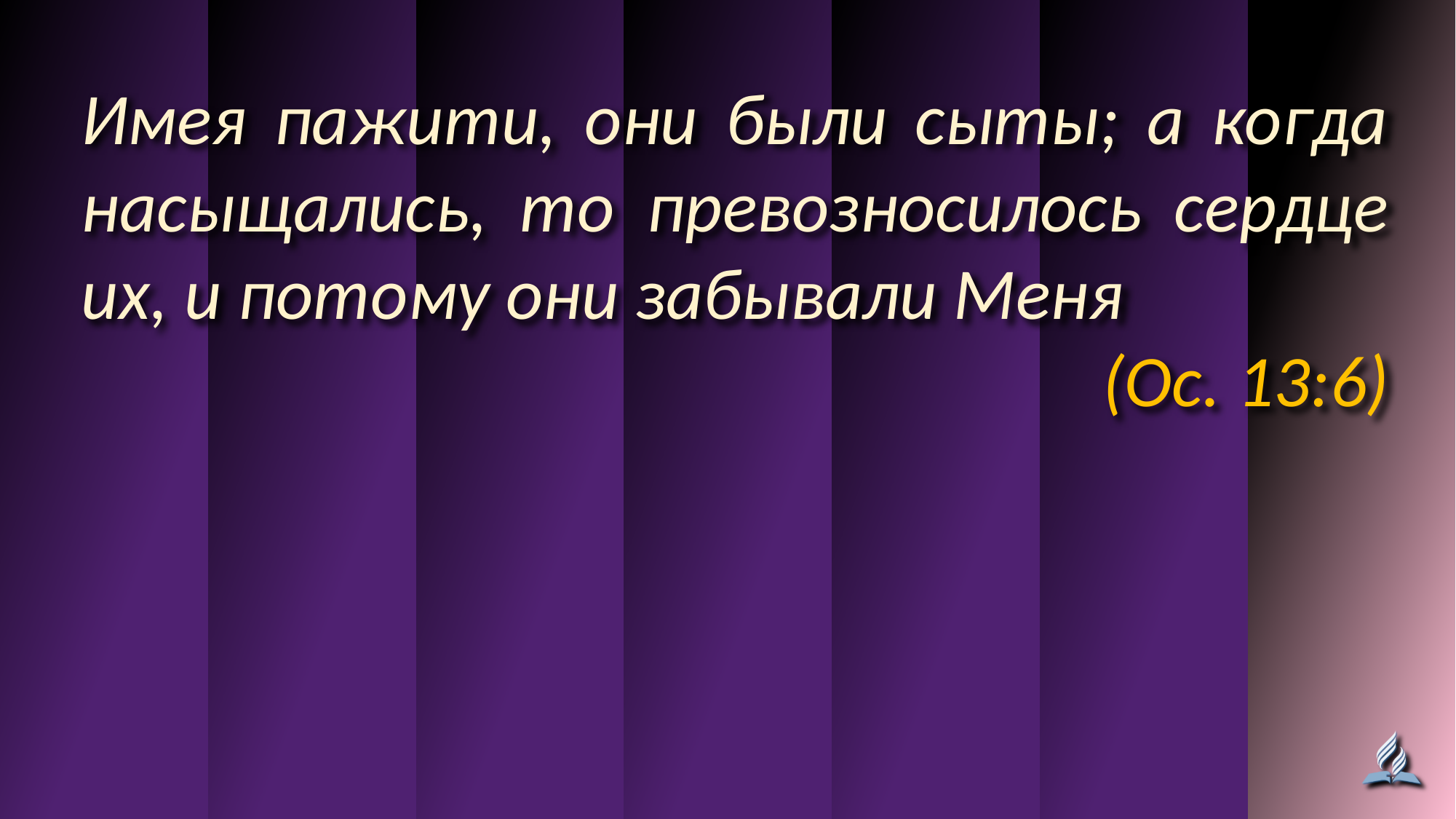

Имея пажити, они были сыты; а когда насыщались, то превозносилось сердце их, и потому они забывали Меня
(Ос. 13:6)